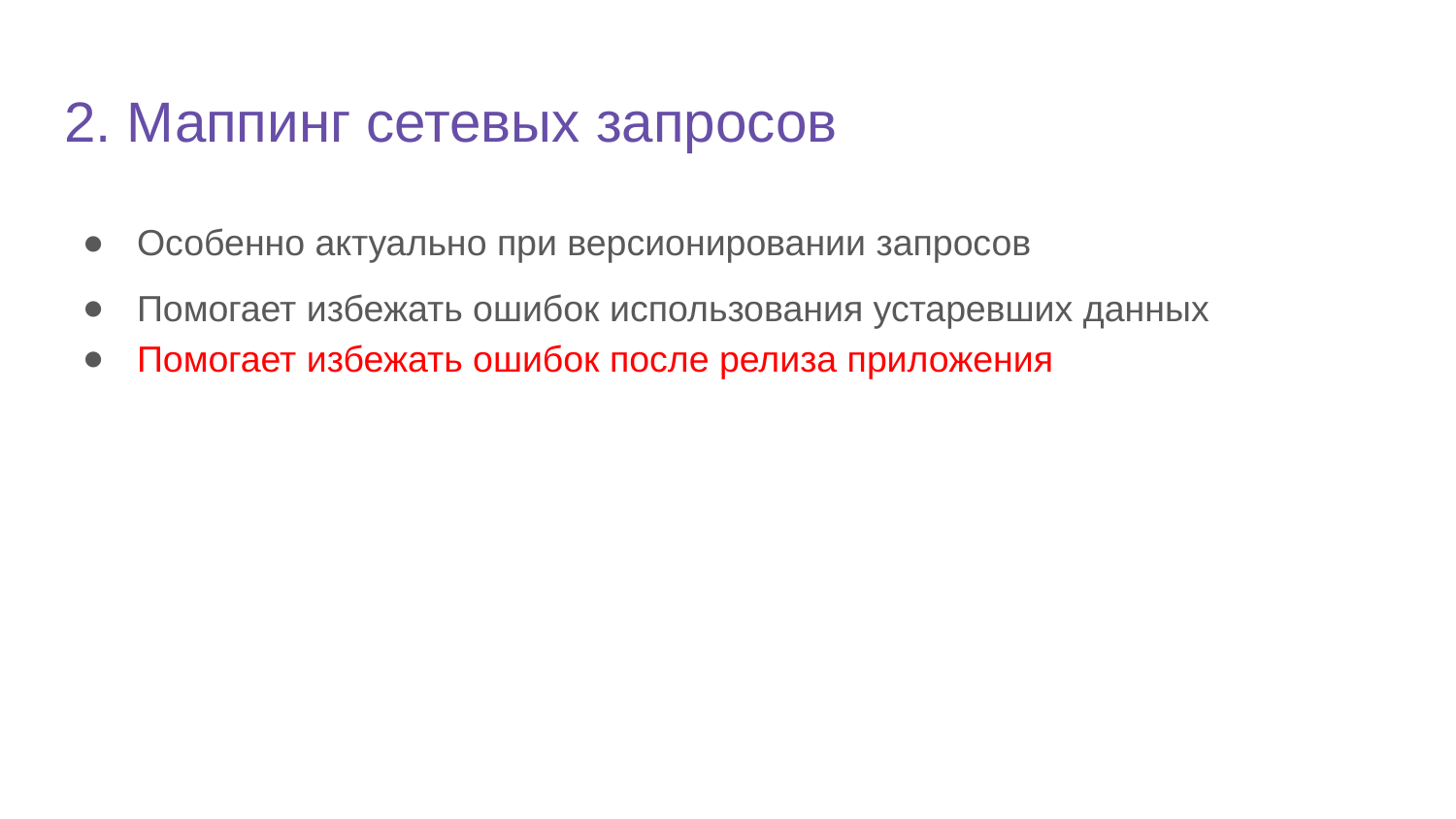

# 2. Маппинг сетевых запросов
Особенно актуально при версионировании запросов
Помогает избежать ошибок использования устаревших данных
Помогает избежать ошибок после релиза приложения